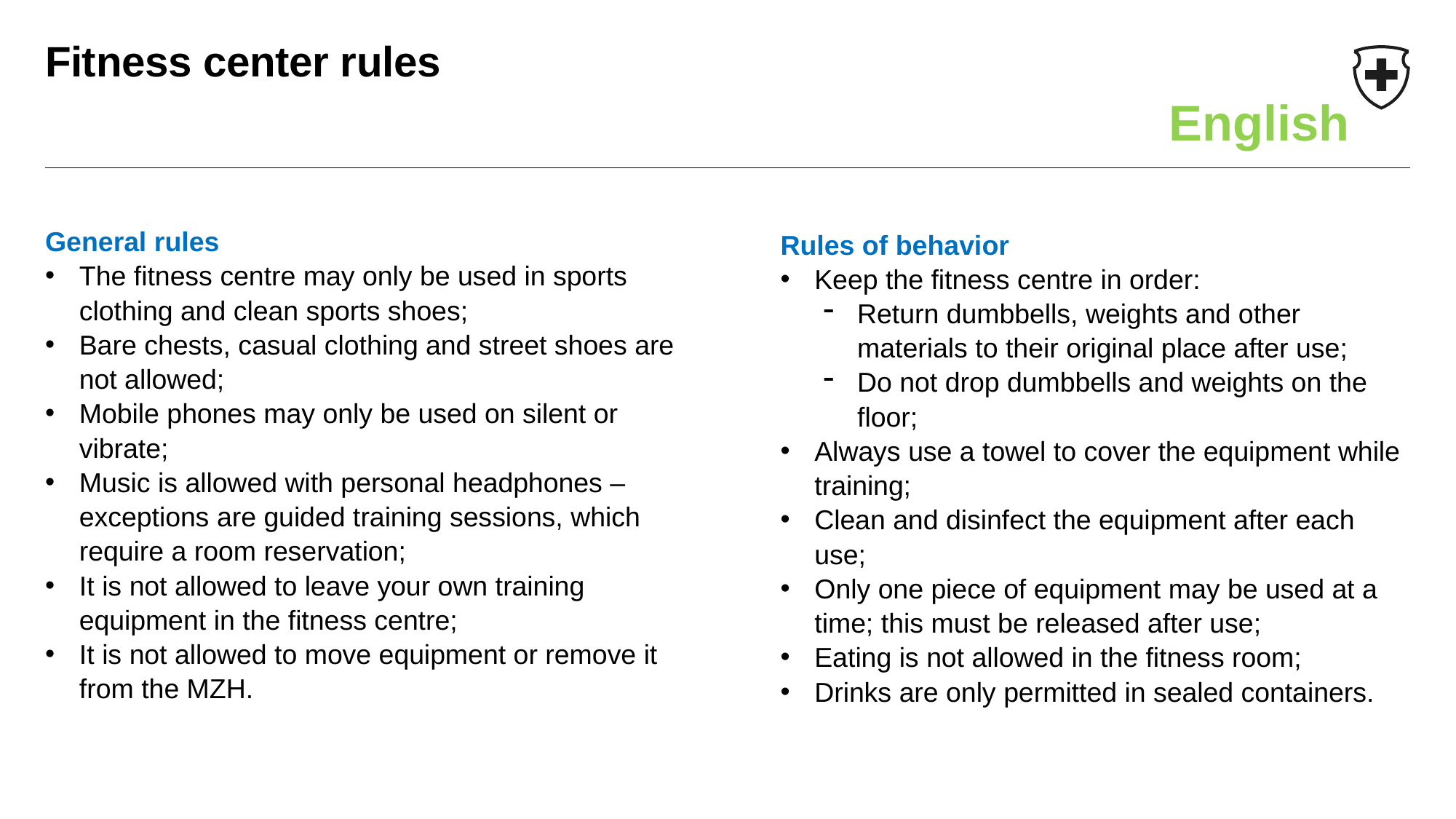

# Fitness center rules
English
General rules
The fitness centre may only be used in sports clothing and clean sports shoes;
Bare chests, casual clothing and street shoes are not allowed;
Mobile phones may only be used on silent or vibrate;
Music is allowed with personal headphones – exceptions are guided training sessions, which require a room reservation;
It is not allowed to leave your own training equipment in the fitness centre;
It is not allowed to move equipment or remove it from the MZH.
Rules of behavior
Keep the fitness centre in order:
Return dumbbells, weights and other materials to their original place after use;
Do not drop dumbbells and weights on the floor;
Always use a towel to cover the equipment while training;
Clean and disinfect the equipment after each use;
Only one piece of equipment may be used at a time; this must be released after use;
Eating is not allowed in the fitness room;
Drinks are only permitted in sealed containers.